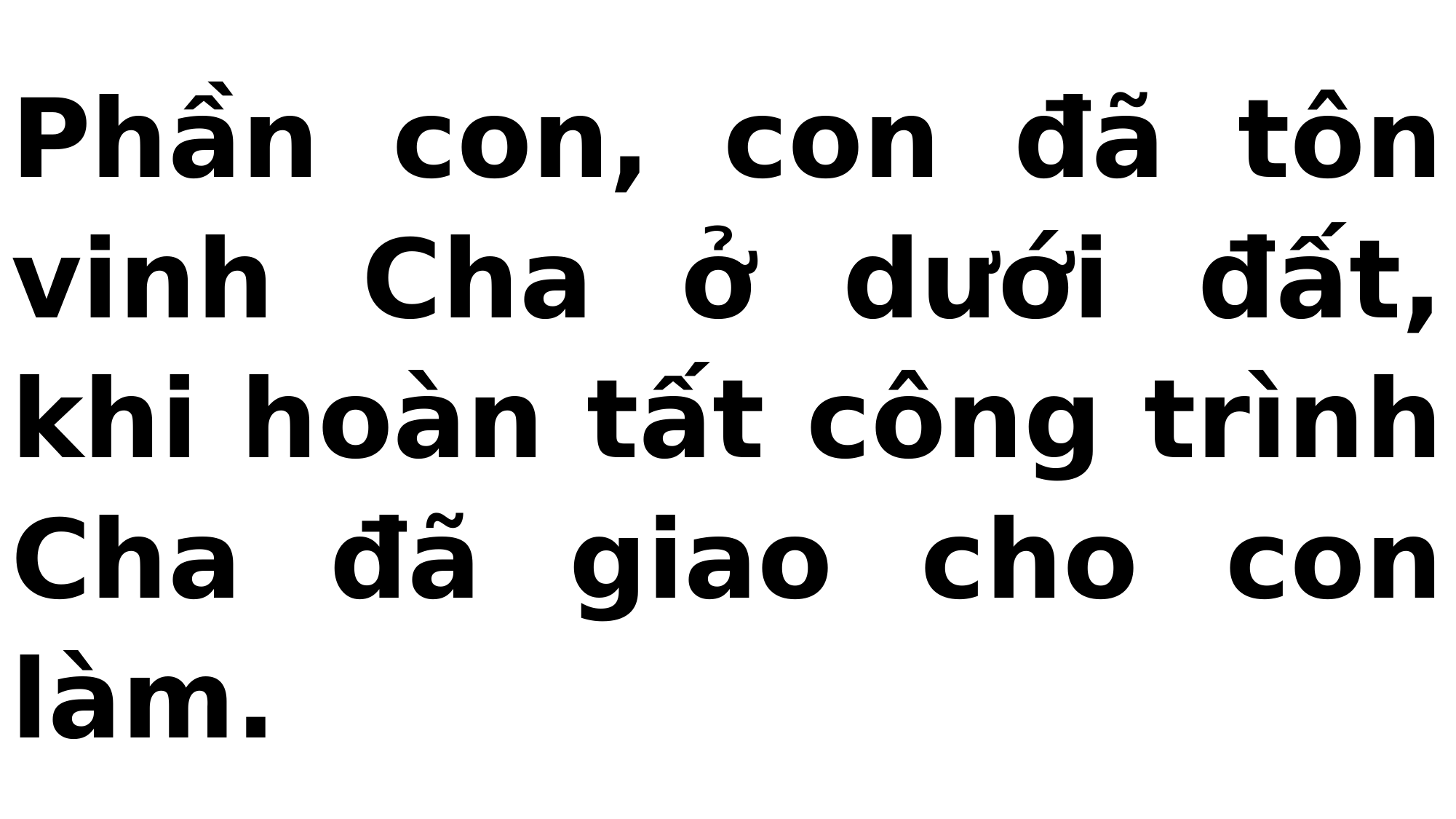

# Phần con, con đã tôn vinh Cha ở dưới đất, khi hoàn tất công trình Cha đã giao cho con làm.